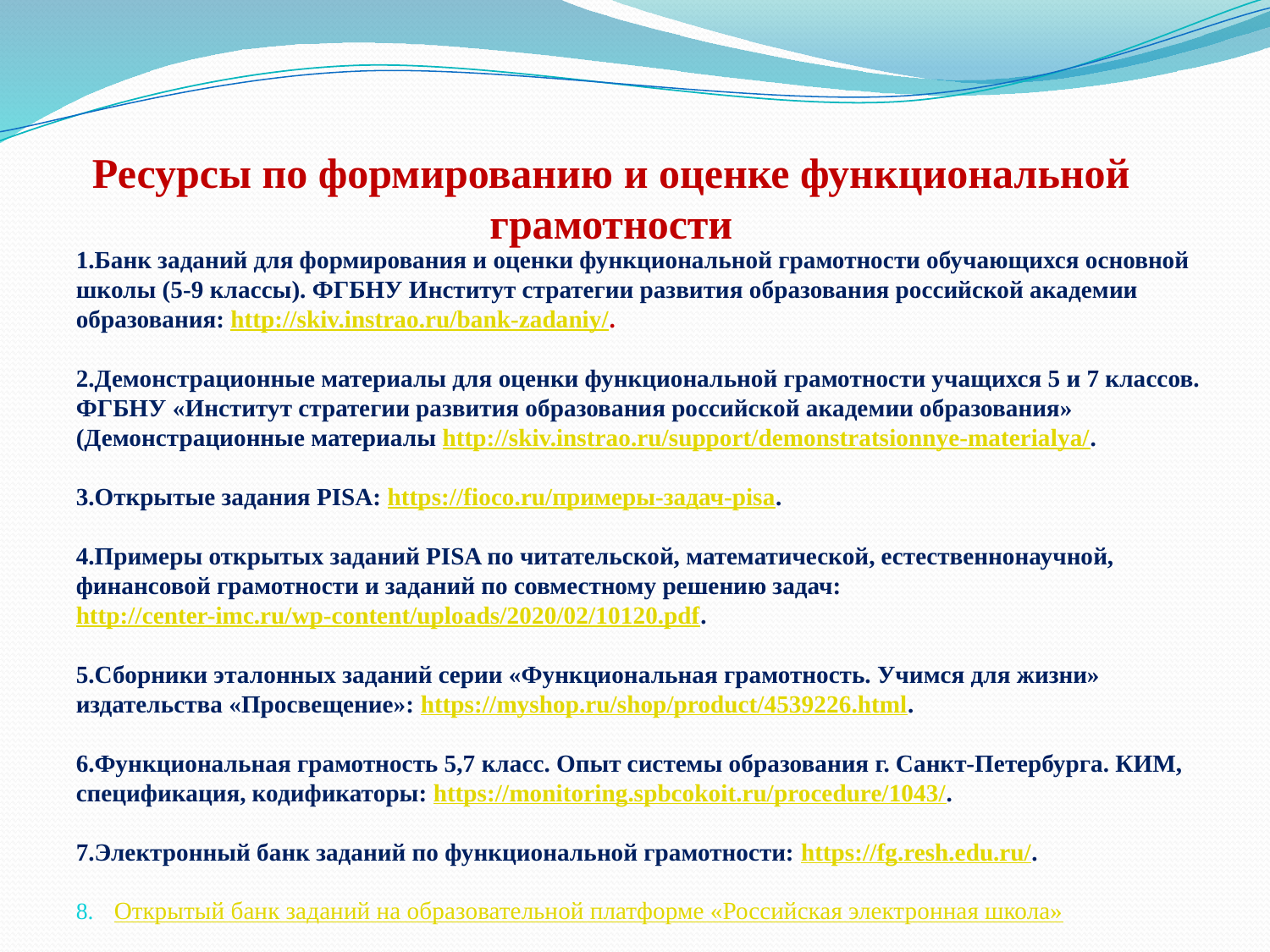

# Ресурсы по формированию и оценке функциональной грамотности
Банк заданий для формирования и оценки функциональной грамотности обучающихся основной школы (5-9 классы). ФГБНУ Институт стратегии развития образования российской академии образования: http://skiv.instrao.ru/bank-zadaniy/.

Демонстрационные материалы для оценки функциональной грамотности учащихся 5 и 7 классов. ФГБНУ «Институт стратегии развития образования российской академии образования» (Демонстрационные материалы http://skiv.instrao.ru/support/demonstratsionnye-materialya/.

Открытые задания PISA: https://fioco.ru/примеры-задач-pisa.

Примеры открытых заданий PISA по читательской, математической, естественнонаучной, финансовой грамотности и заданий по совместному решению задач: http://center-imc.ru/wp-content/uploads/2020/02/10120.pdf.

Сборники эталонных заданий серии «Функциональная грамотность. Учимся для жизни» издательства «Просвещение»: https://myshop.ru/shop/product/4539226.html.

Функциональная грамотность 5,7 класс. Опыт системы образования г. Санкт-Петербурга. КИМ, спецификация, кодификаторы: https://monitoring.spbcokoit.ru/procedure/1043/.

Электронный банк заданий по функциональной грамотности: https://fg.resh.edu.ru/.

Открытый банк заданий на образовательной платформе «Российская электронная школа»